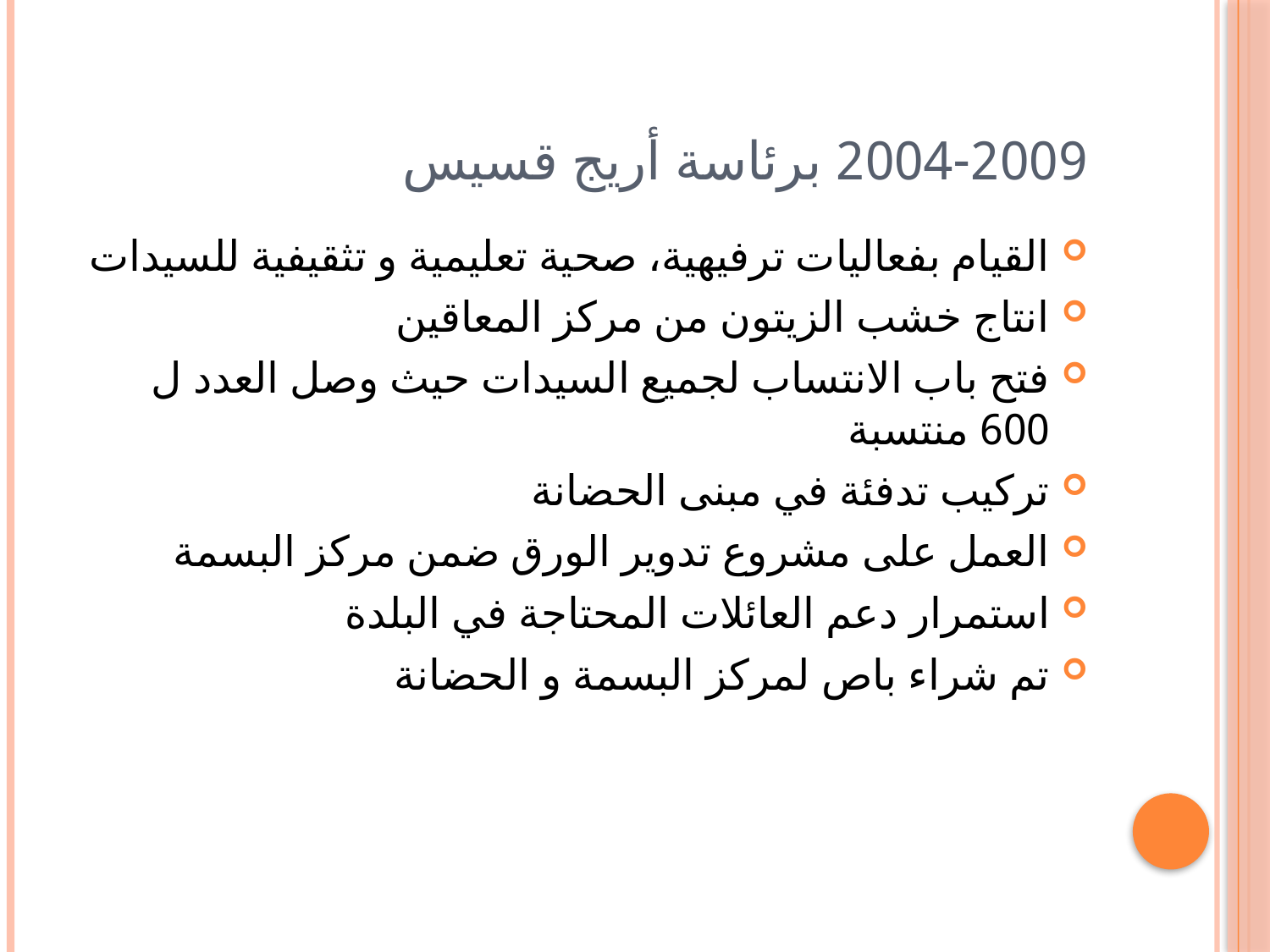

# 2004-2009 برئاسة أريج قسيس
القيام بفعاليات ترفيهية، صحية تعليمية و تثقيفية للسيدات
انتاج خشب الزيتون من مركز المعاقين
فتح باب الانتساب لجميع السيدات حيث وصل العدد ل 600 منتسبة
تركيب تدفئة في مبنى الحضانة
العمل على مشروع تدوير الورق ضمن مركز البسمة
استمرار دعم العائلات المحتاجة في البلدة
تم شراء باص لمركز البسمة و الحضانة